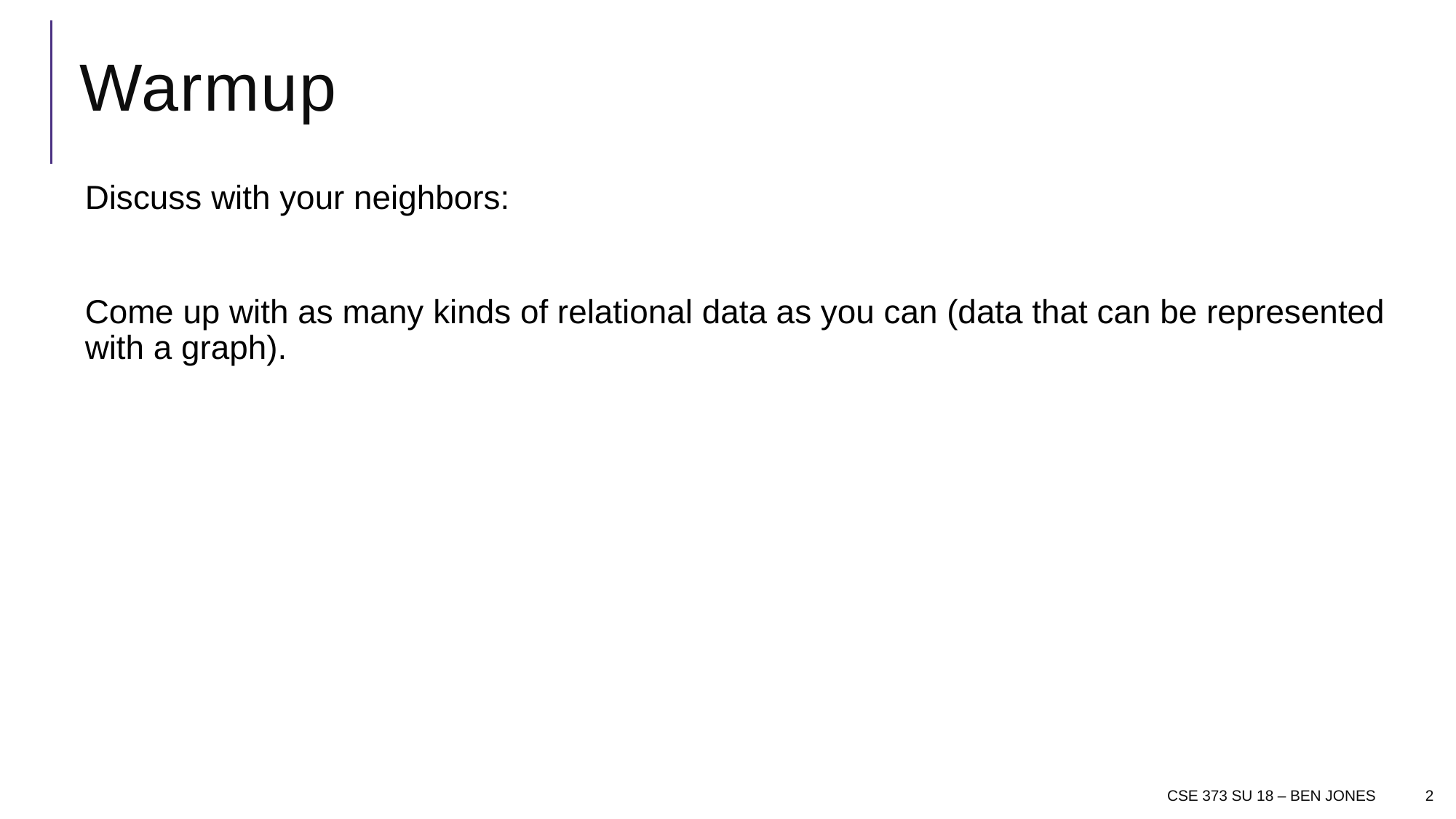

# Warmup
Discuss with your neighbors:

Come up with as many kinds of relational data as you can (data that can be represented with a graph).
CSE 373 Su 18 – Ben jones
2